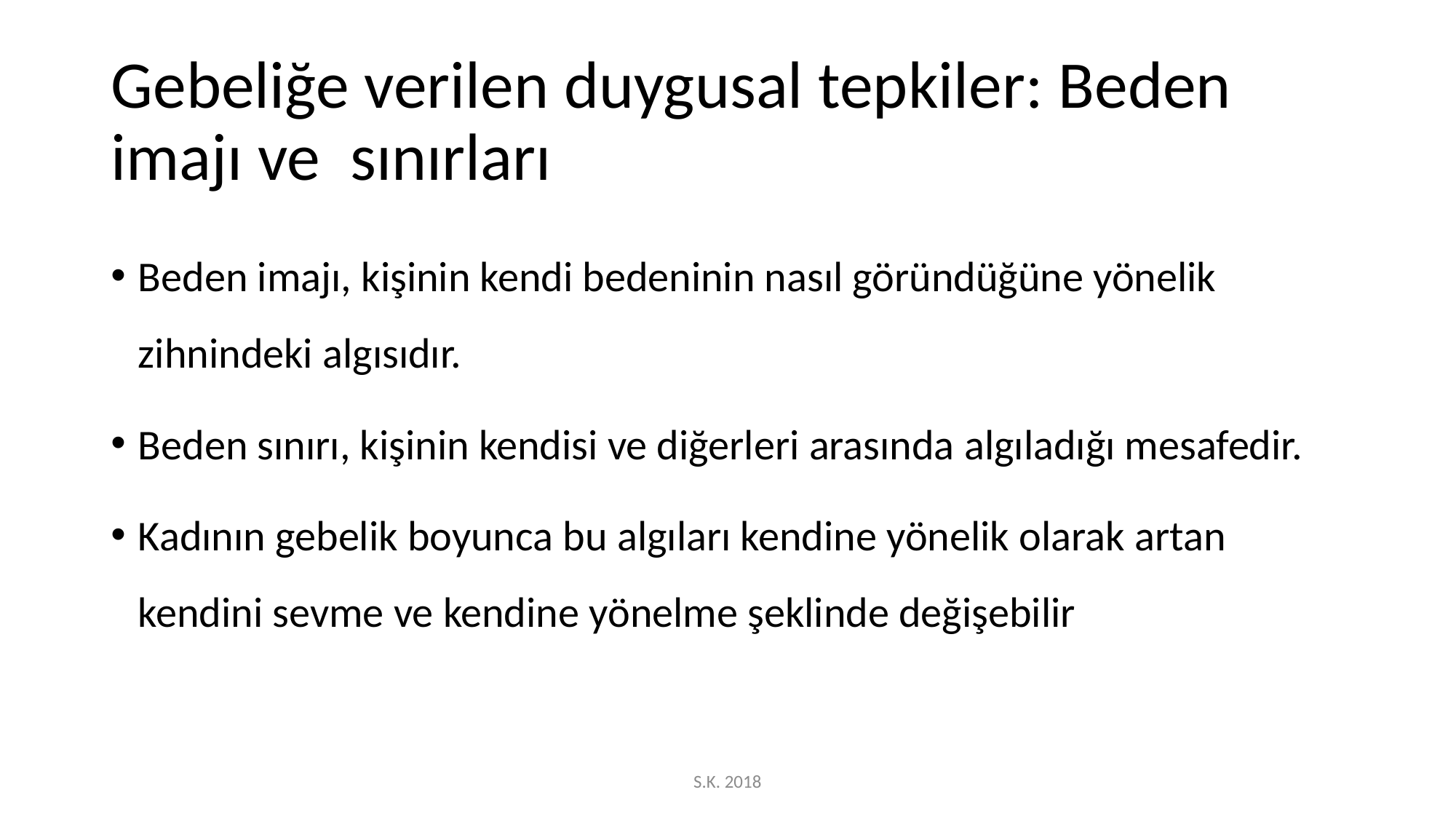

# Gebeliğe verilen duygusal tepkiler: Beden imajı ve  sınırları
Beden imajı, kişinin kendi bedeninin nasıl göründüğüne yönelik zihnindeki algısıdır.
Beden sınırı, kişinin kendisi ve diğerleri arasında algıladığı mesafedir.
Kadının gebelik boyunca bu algıları kendine yönelik olarak artan kendini sevme ve kendine yönelme şeklinde değişebilir
S.K. 2018